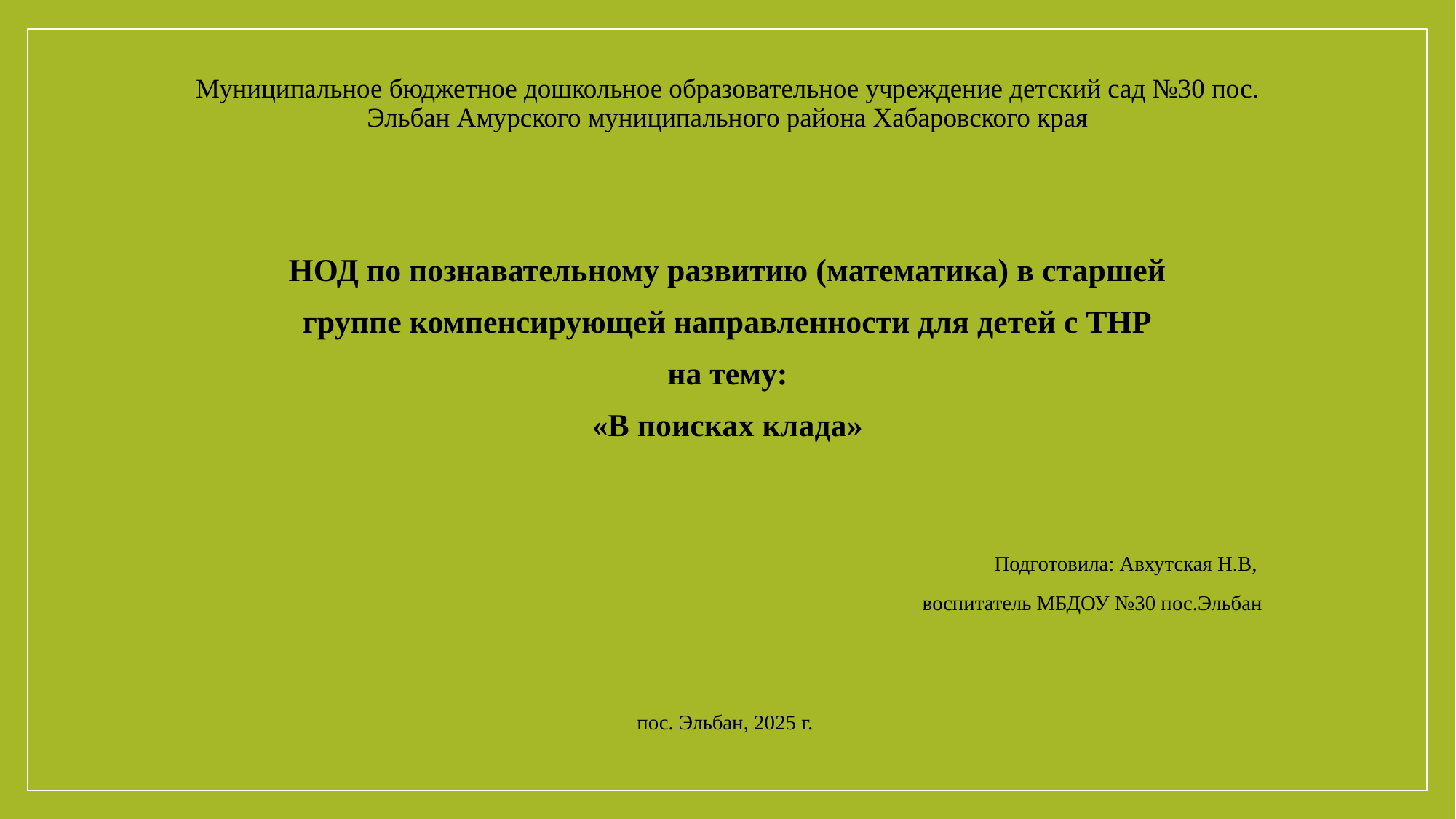

Муниципальное бюджетное дошкольное образовательное учреждение детский сад №30 пос. Эльбан Амурского муниципального района Хабаровского края

НОД по познавательному развитию (математика) в старшей
 группе компенсирующей направленности для детей с ТНР
на тему:
«В поисках клада»

Подготовила: Авхутская Н.В,
воспитатель МБДОУ №30 пос.Эльбан

пос. Эльбан, 2025 г.